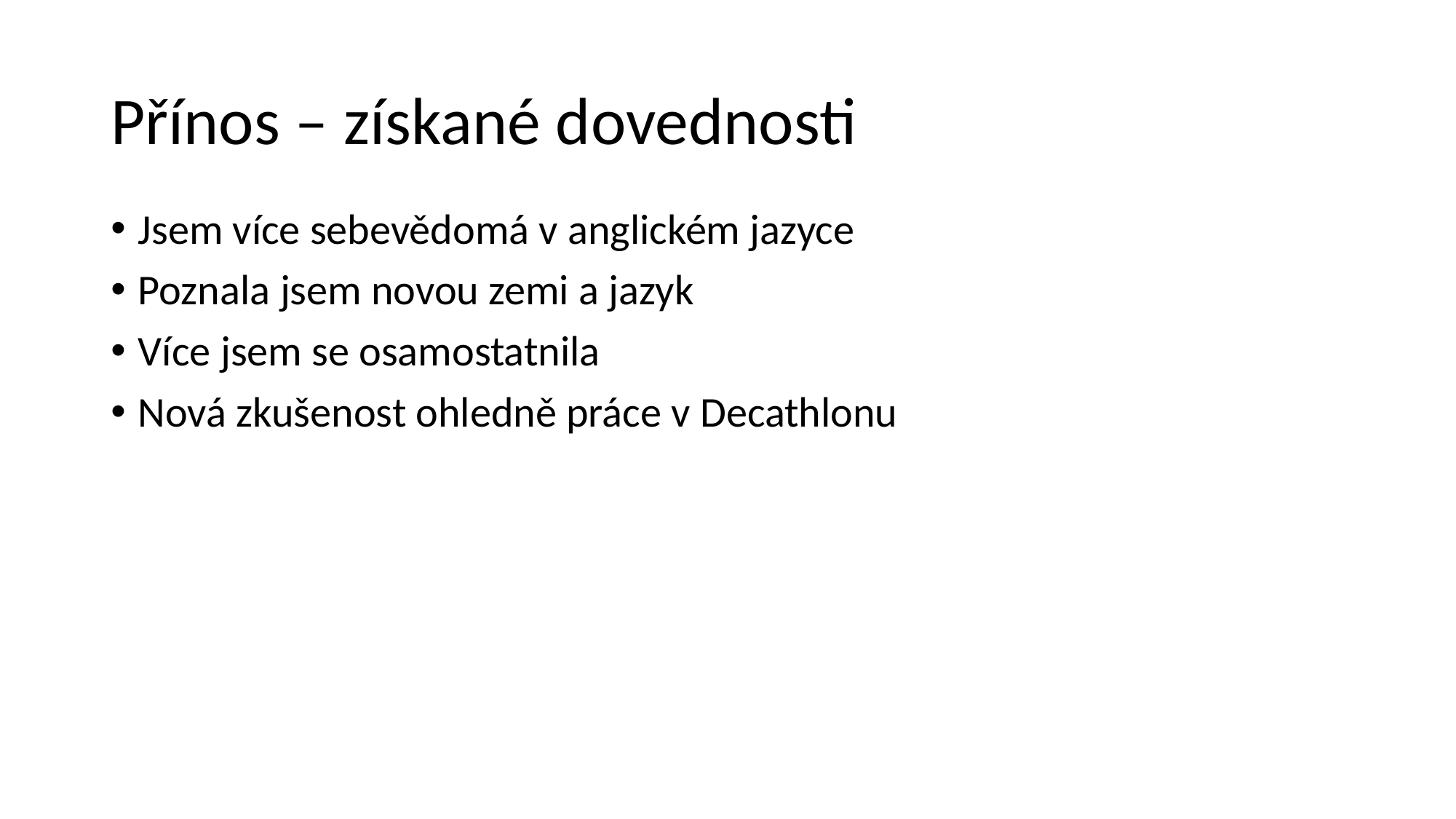

# Přínos – získané dovednosti
Jsem více sebevědomá v anglickém jazyce
Poznala jsem novou zemi a jazyk
Více jsem se osamostatnila
Nová zkušenost ohledně práce v Decathlonu